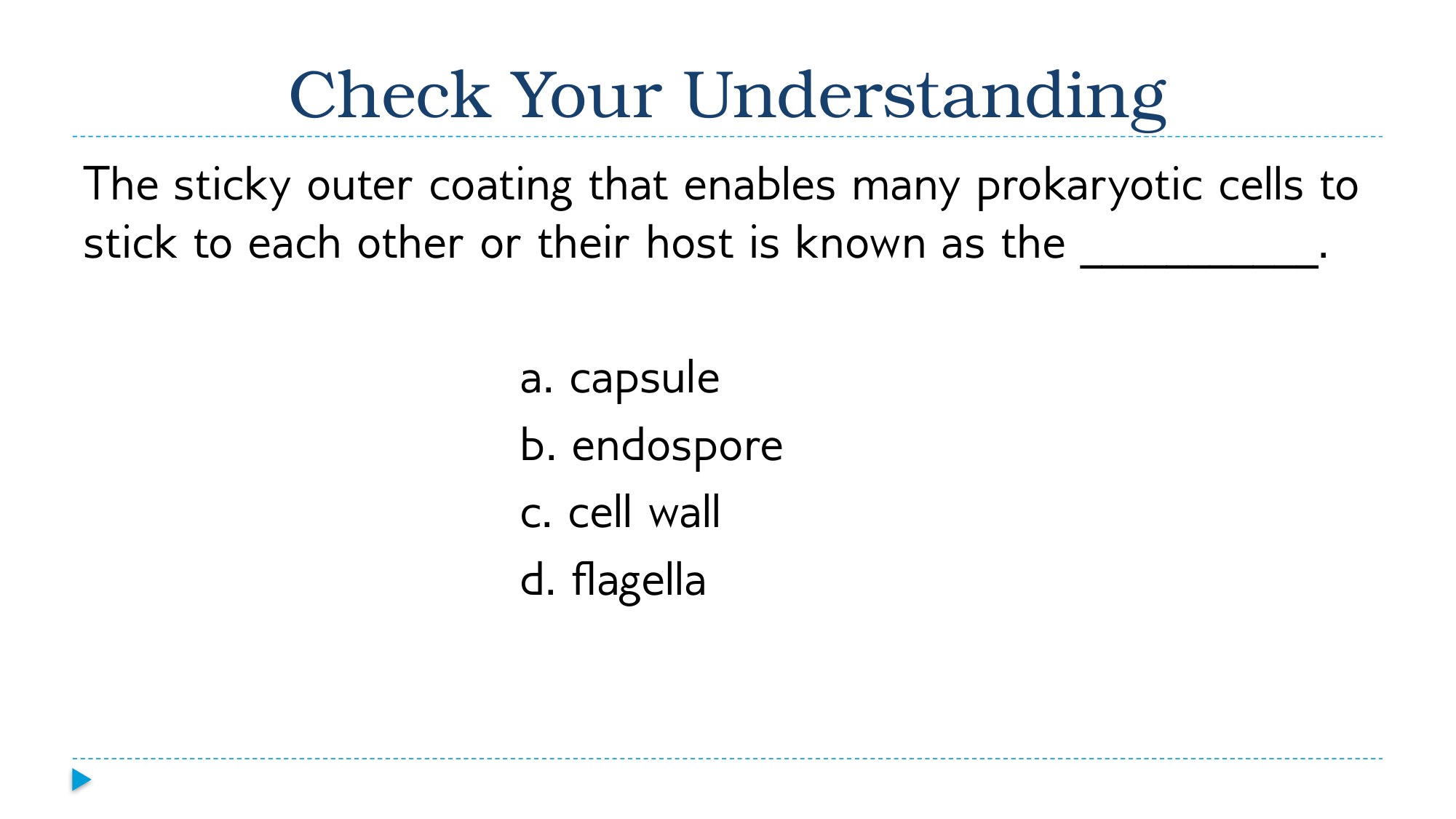

# Check Your Understanding
The sticky outer coating that enables many prokaryotic cells to stick to each other or their host is known as the ___________.

				a. capsule
				b. endospore
				c. cell wall
				d. flagella